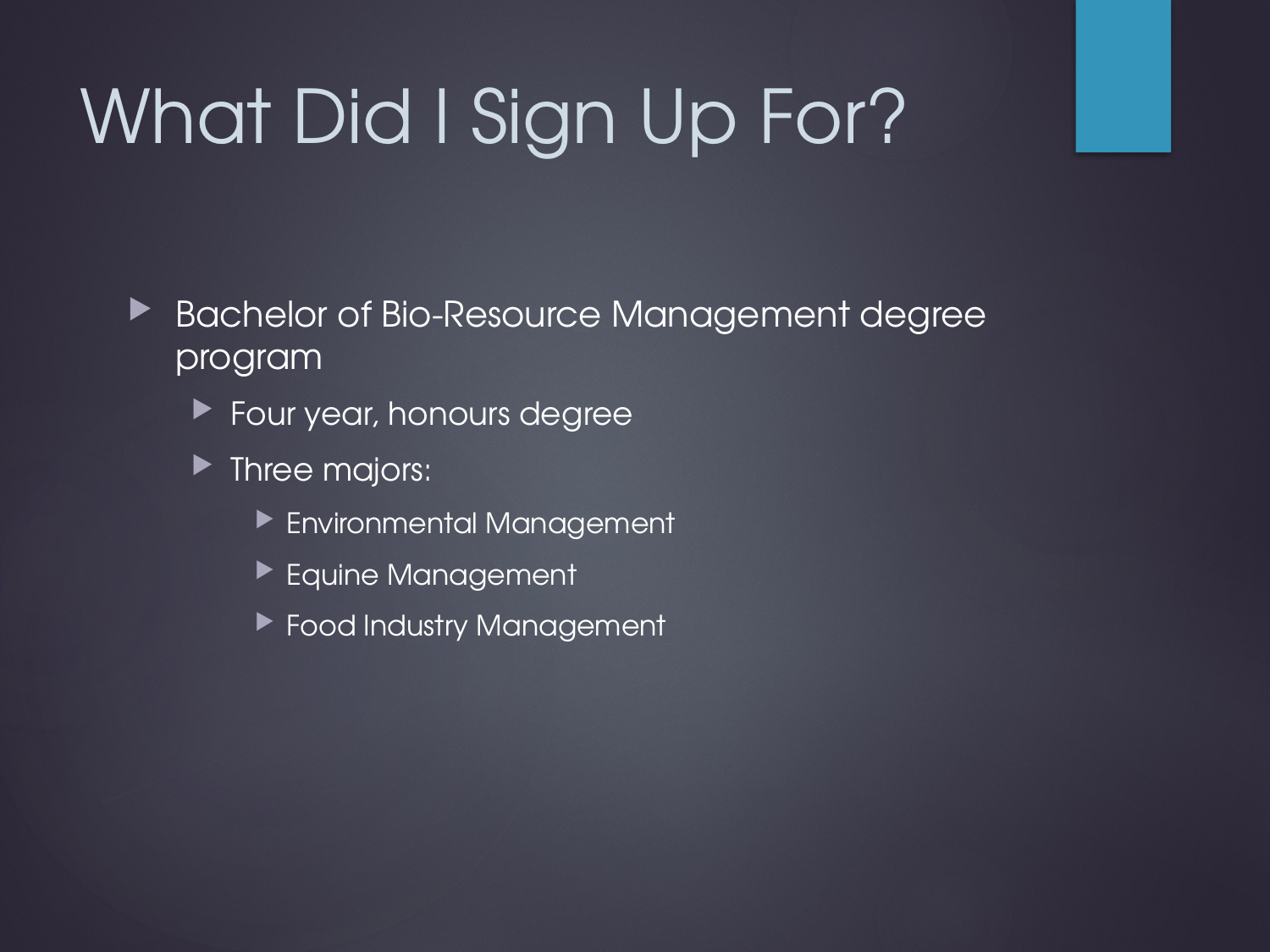

# What Did I Sign Up For?
Bachelor of Bio-Resource Management degree program
Four year, honours degree
Three majors:
Environmental Management
Equine Management
Food Industry Management